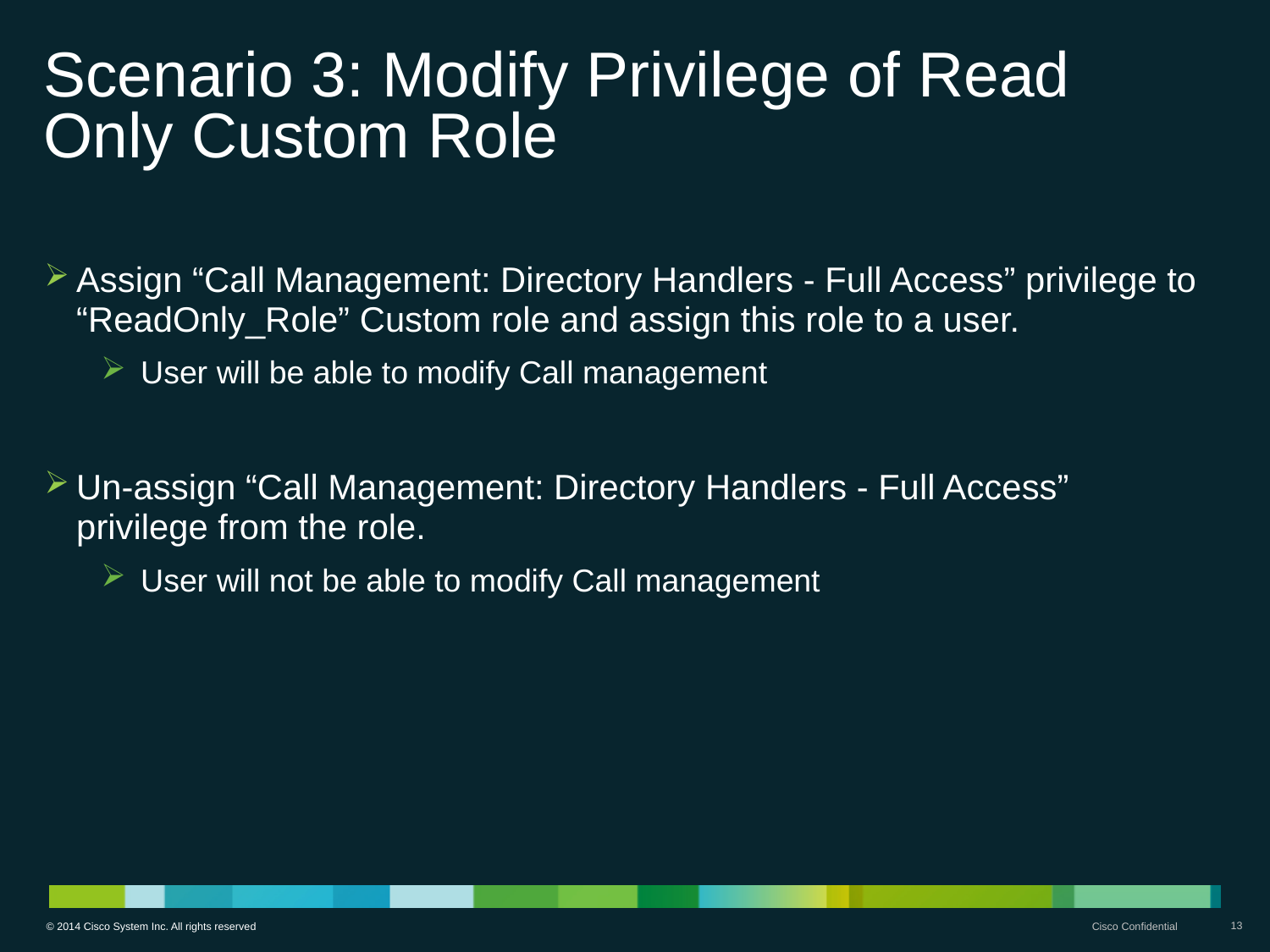

# Scenario 3: Modify Privilege of Read Only Custom Role

Assign “Call Management: Directory Handlers - Full Access” privilege to “ReadOnly_Role” Custom role and assign this role to a user.
User will be able to modify Call management

Un-assign “Call Management: Directory Handlers - Full Access” privilege from the role.
User will not be able to modify Call management